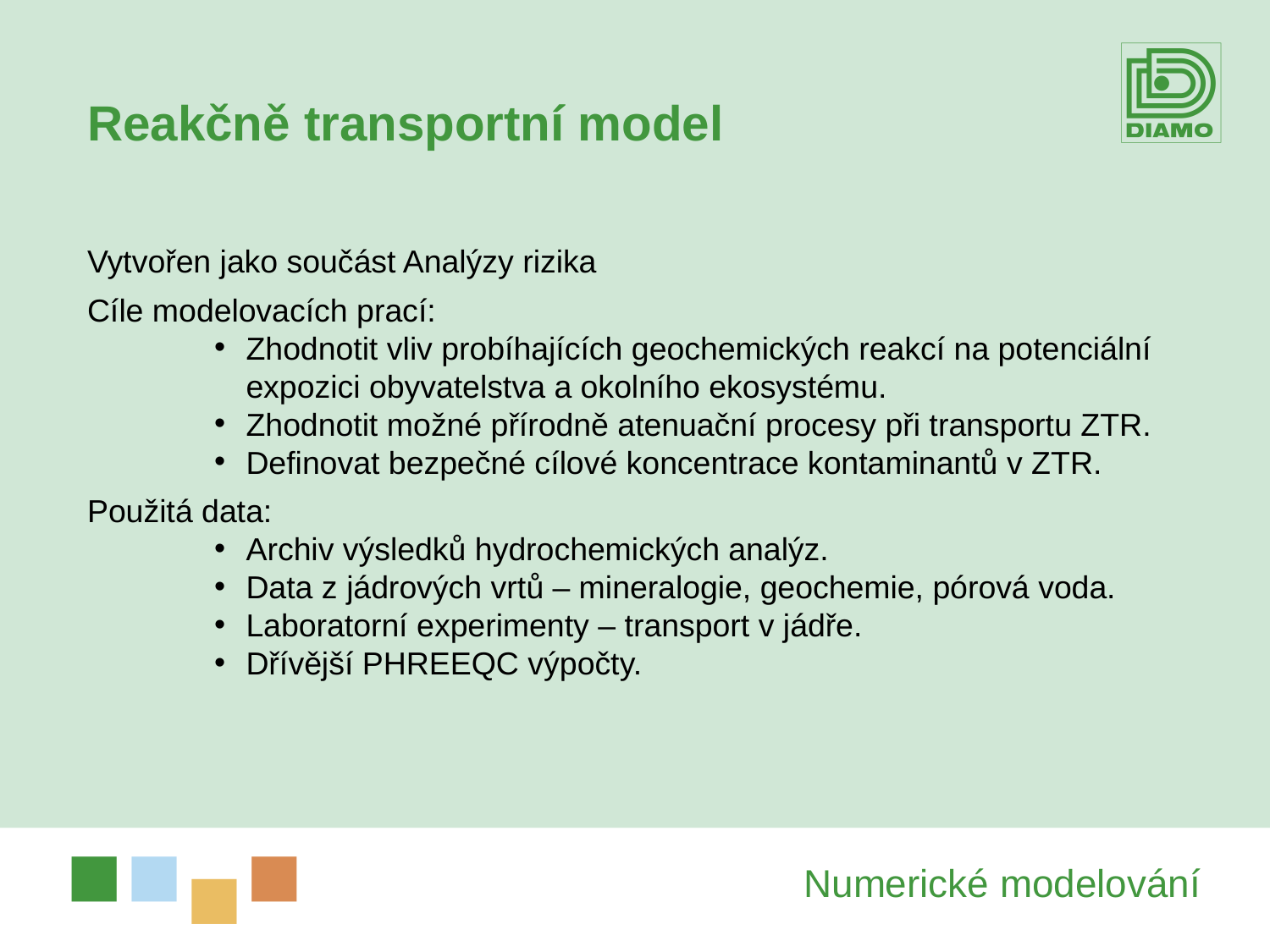

Reakčně transportní model
Vytvořen jako součást Analýzy rizika
Cíle modelovacích prací:
Zhodnotit vliv probíhajících geochemických reakcí na potenciální expozici obyvatelstva a okolního ekosystému.
Zhodnotit možné přírodně atenuační procesy při transportu ZTR.
Definovat bezpečné cílové koncentrace kontaminantů v ZTR.
Použitá data:
Archiv výsledků hydrochemických analýz.
Data z jádrových vrtů – mineralogie, geochemie, pórová voda.
Laboratorní experimenty – transport v jádře.
Dřívější PHREEQC výpočty.
Numerické modelování